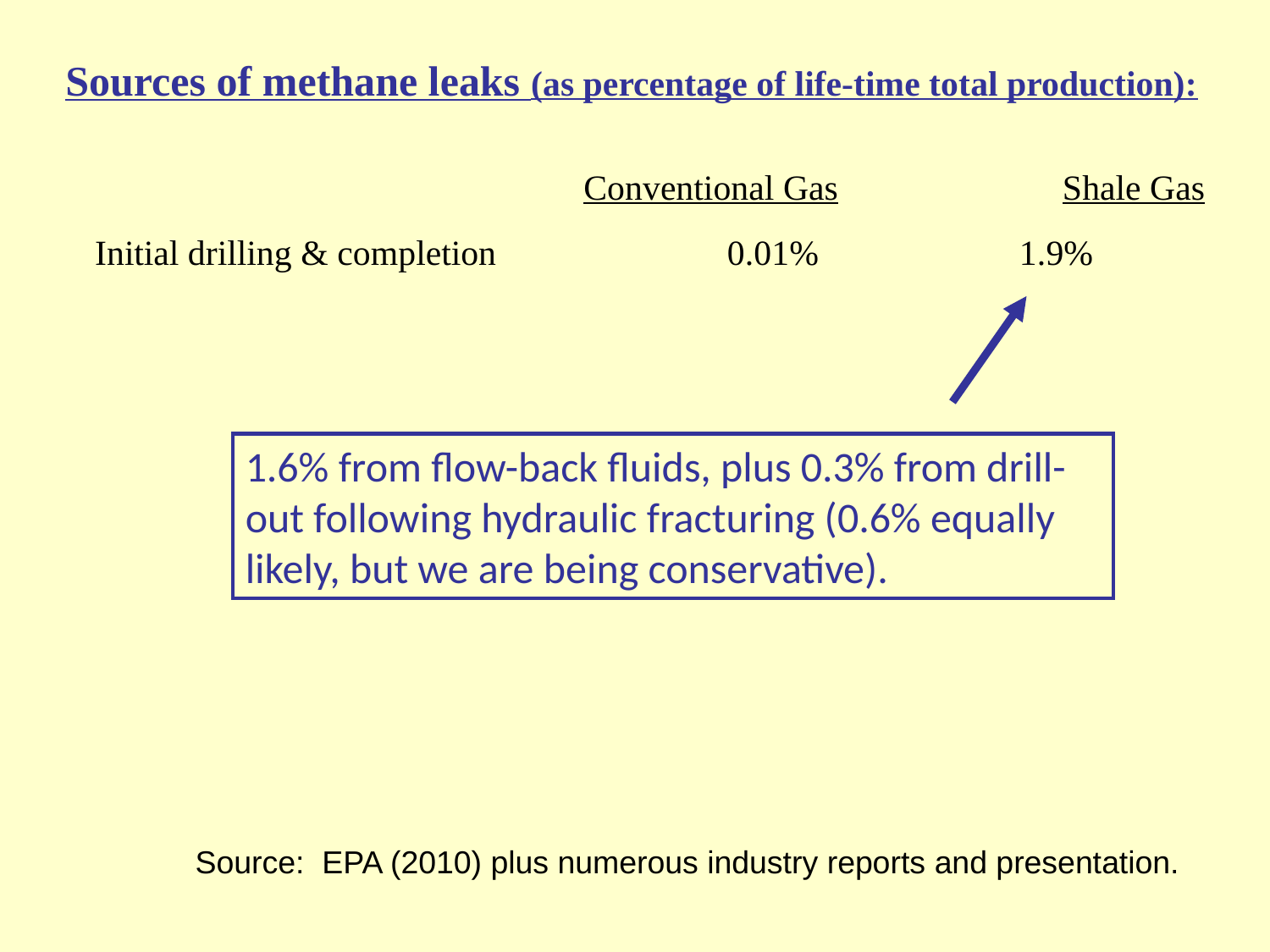

Sources of methane leaks (as percentage of life-time total production):
Conventional Gas	           Shale Gas
Initial drilling & completion	              0.01%		    1.9%

1.6% from flow-back fluids, plus 0.3% from drill-out following hydraulic fracturing (0.6% equally likely, but we are being conservative).
Source:  EPA (2010) plus numerous industry reports and presentation.